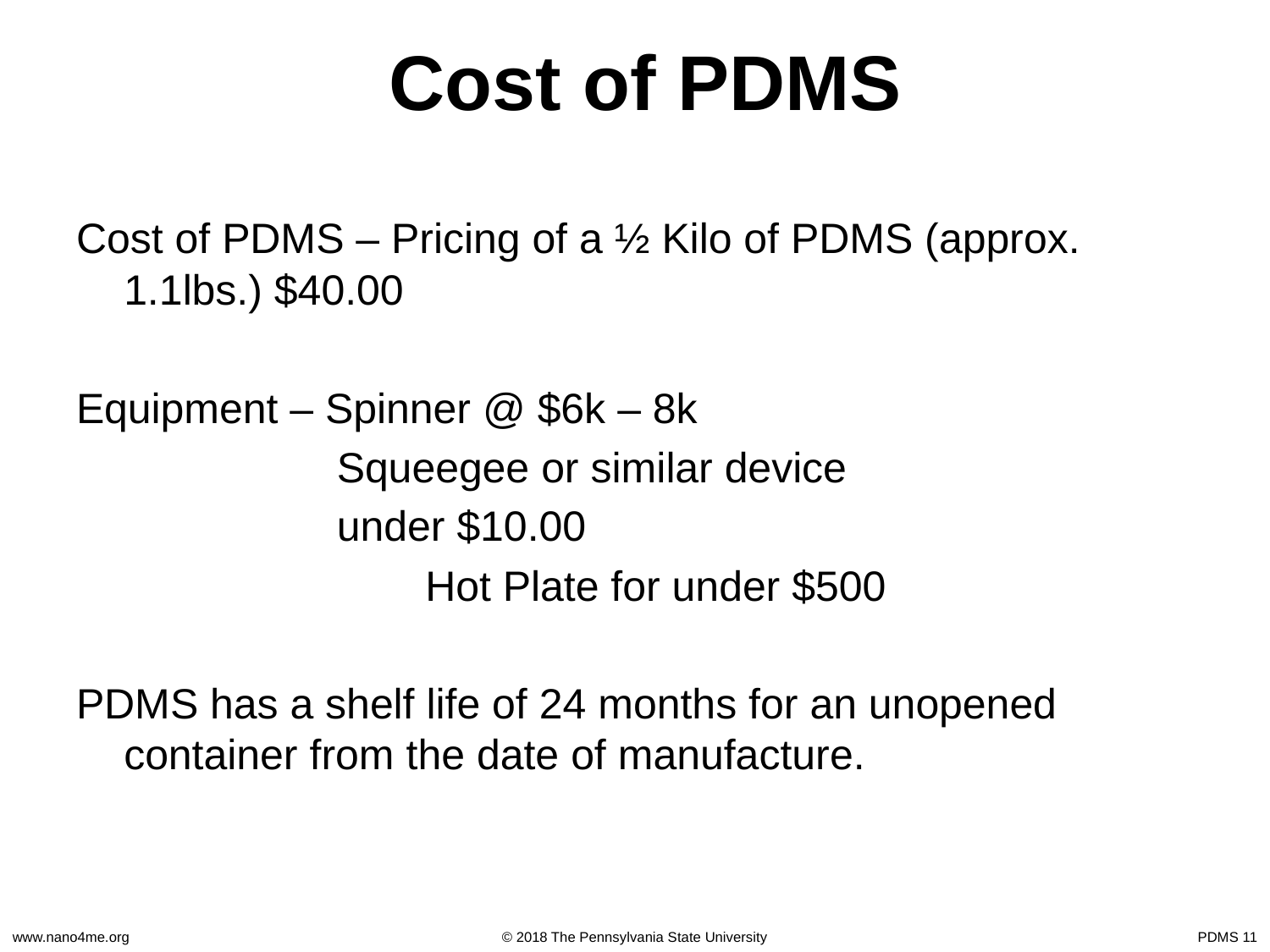

# Cost of PDMS

Cost of PDMS – Pricing of a ½ Kilo of PDMS (approx. 1.1lbs.) $40.00

Equipment – Spinner @ $6k – 8k
                      Squeegee or similar device
                      under $10.00
			    Hot Plate for under $500

PDMS has a shelf life of 24 months for an unopened container from the date of manufacture.